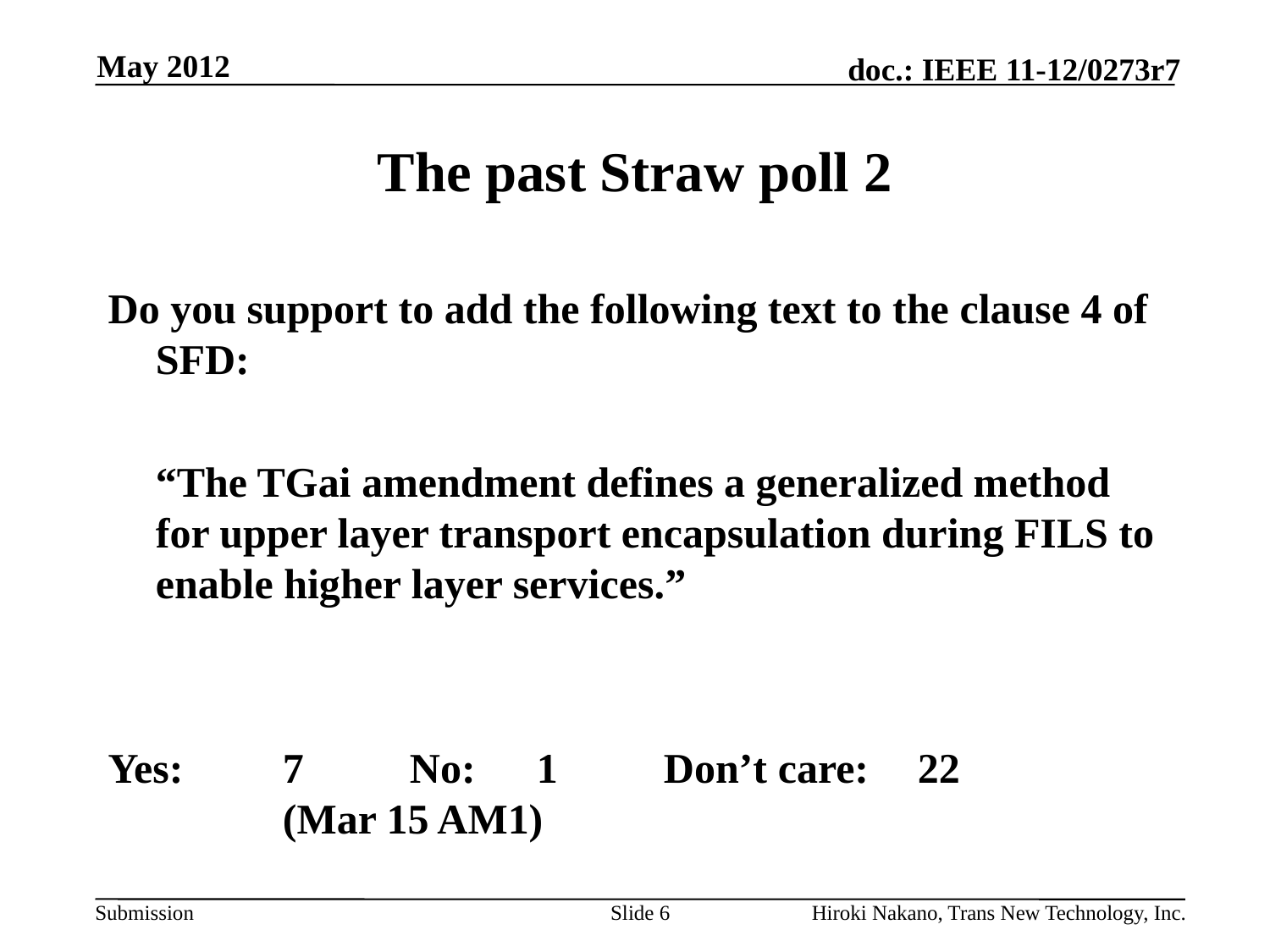

May 2012
# The past Straw poll 2
Do you support to add the following text to the clause 4 of SFD:

	“The TGai amendment defines a generalized method for upper layer transport encapsulation during FILS to enable higher layer services.”

Yes:	7	No:	1	Don’t care:	22		(Mar 15 AM1)
Slide 6
Hiroki Nakano, Trans New Technology, Inc.